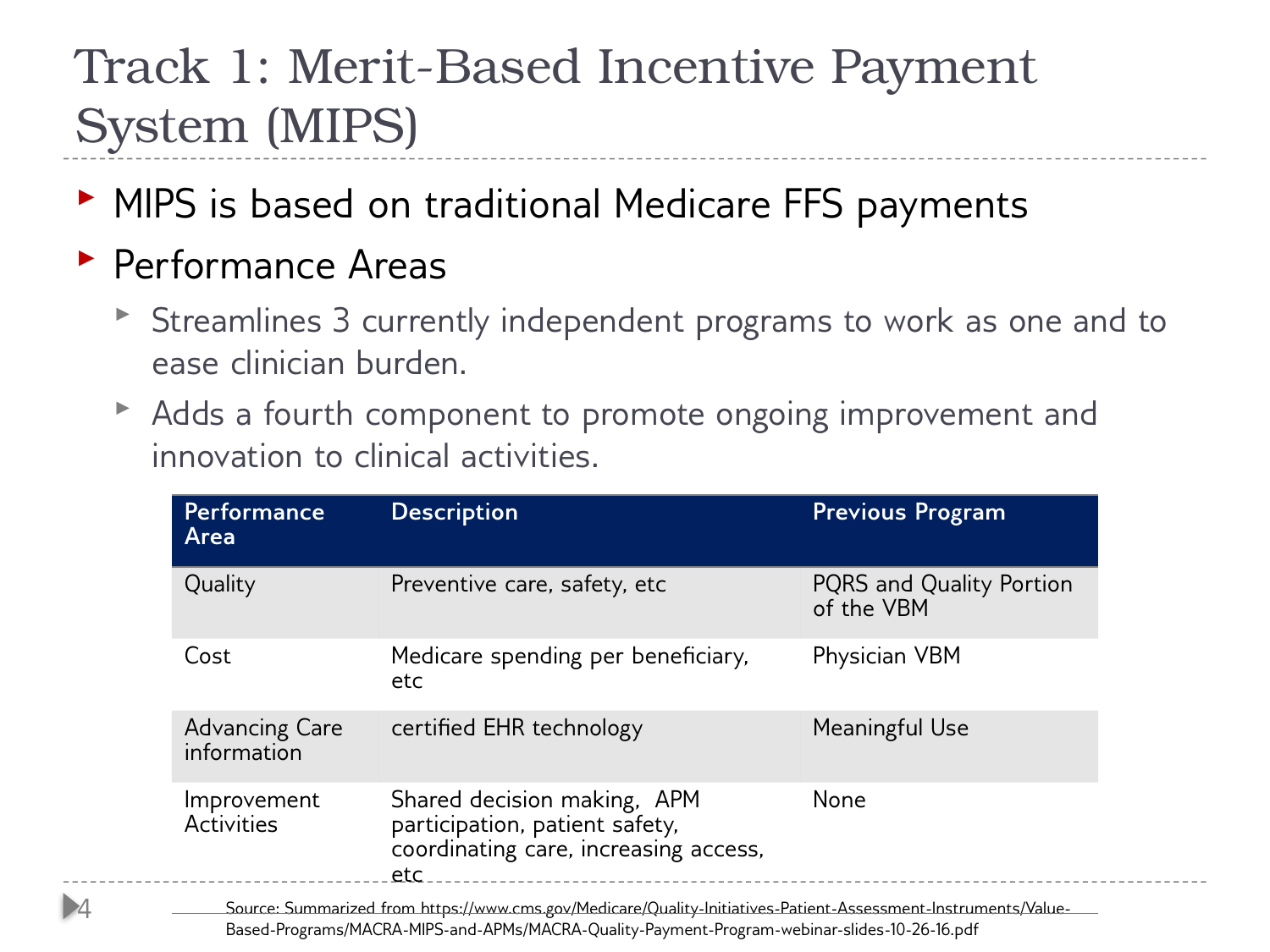

# Track 1: Merit-Based Incentive Payment System (MIPS)
MIPS is based on traditional Medicare FFS payments
Performance Areas
Streamlines 3 currently independent programs to work as one and to ease clinician burden.
Adds a fourth component to promote ongoing improvement and innovation to clinical activities.

| Performance Area | Description | Previous Program |
| --- | --- | --- |
| Quality | Preventive care, safety, etc | PQRS and Quality Portion of the VBM |
| Cost | Medicare spending per beneficiary, etc | Physician VBM |
| Advancing Care information | certified EHR technology | Meaningful Use |
| Improvement Activities | Shared decision making, APM participation, patient safety, coordinating care, increasing access, etc | None |
Source: Summarized from https://www.cms.gov/Medicare/Quality-Initiatives-Patient-Assessment-Instruments/Value-Based-Programs/MACRA-MIPS-and-APMs/MACRA-Quality-Payment-Program-webinar-slides-10-26-16.pdf